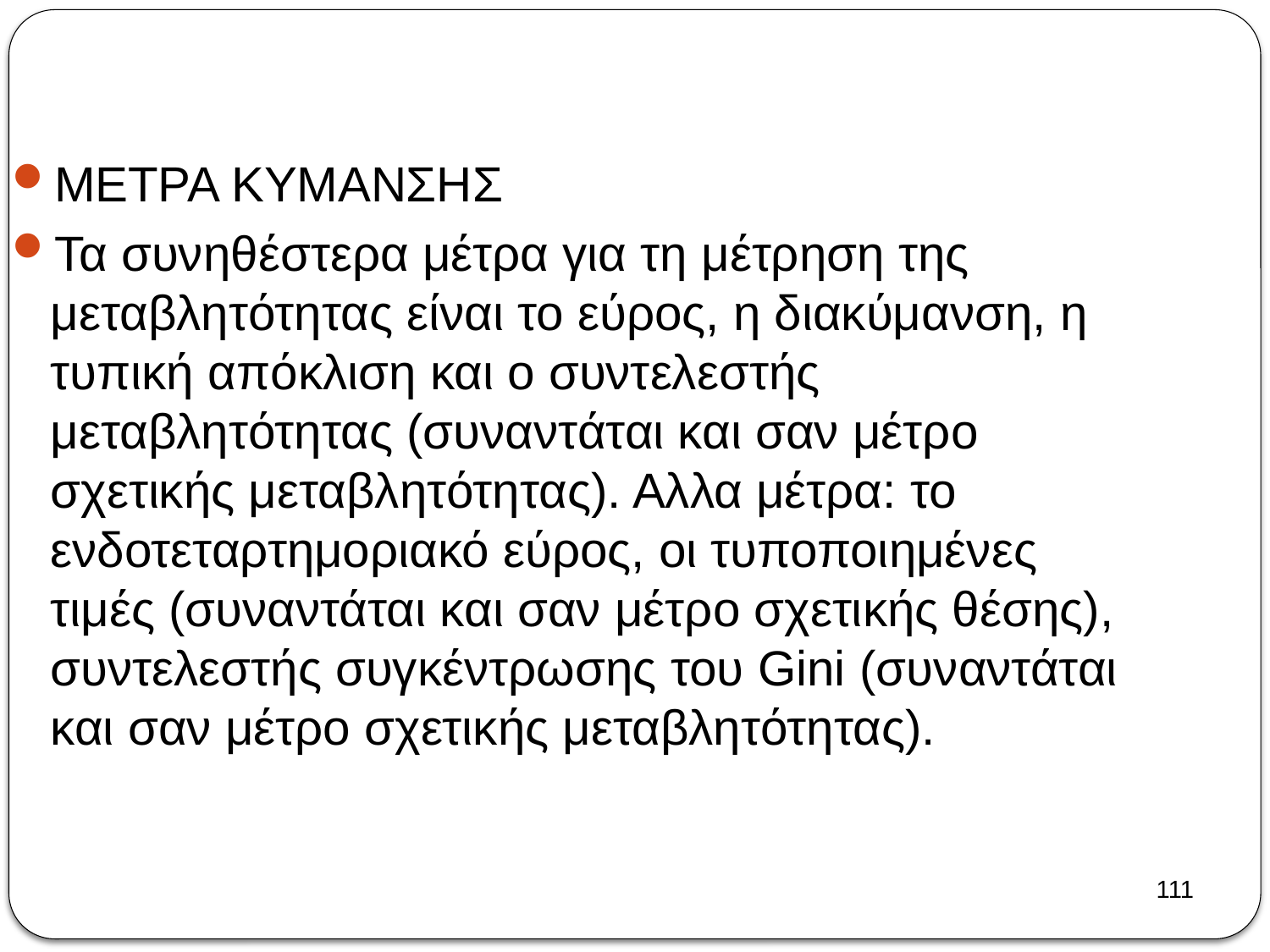

METΡΑ ΚΥΜΑΝΣΗΣ
Τα συνηθέστερα μέτρα για τη μέτρηση της μεταβλητότητας είναι το εύρος, η διακύμανση, η τυπική απόκλιση και ο συντελεστής μεταβλητότητας (συναντάται και σαν μέτρο σχετικής μεταβλητότητας). Αλλα μέτρα: το ενδοτεταρτημοριακό εύρος, οι τυποποιημένες τιμές (συναντάται και σαν μέτρο σχετικής θέσης), συντελεστής συγκέντρωσης του Gini (συναντάται και σαν μέτρο σχετικής μεταβλητότητας).
111
111